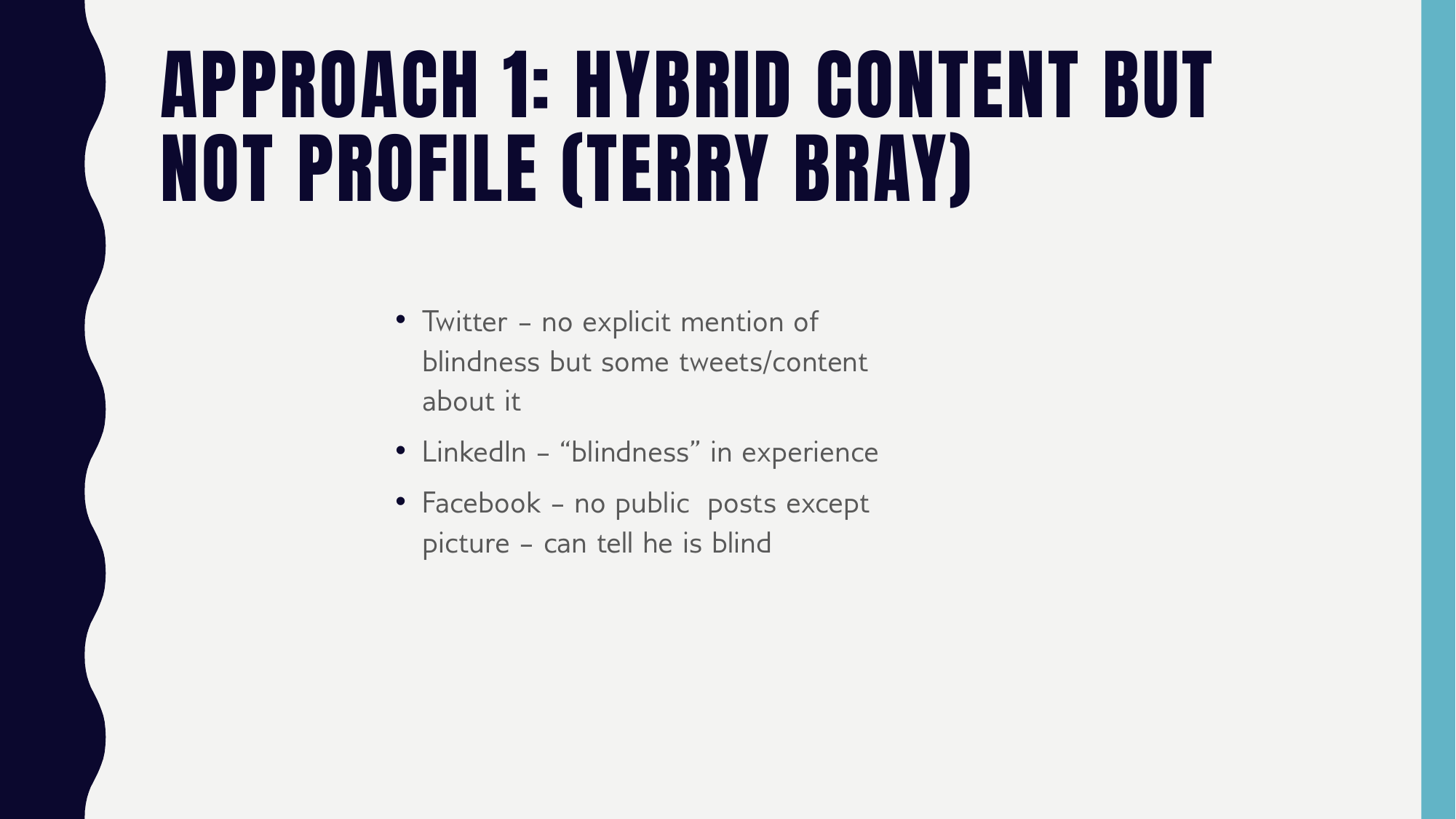

# Approach 1: hybrid content but not profile (Terry Bray)
Twitter – no explicit mention of blindness but some tweets/content about it
LinkedIn – “blindness” in experience
Facebook – no public  posts except picture – can tell he is blind